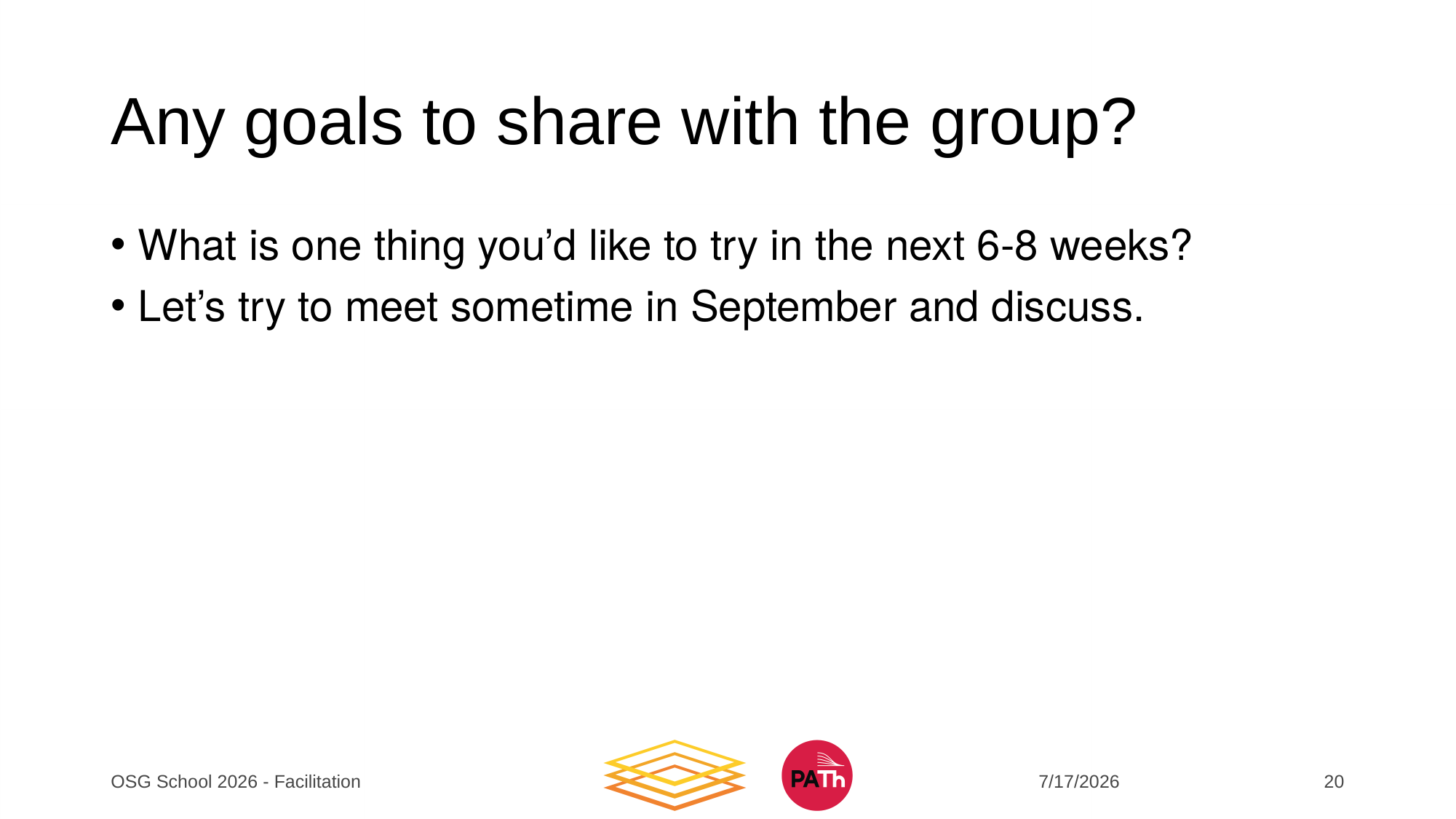

# Any goals to share with the group?
What is one thing you’d like to try in the next 6-8 weeks?
Let’s try to meet sometime in September and discuss.
OSG School 2026 - Facilitation
7/17/2026
20